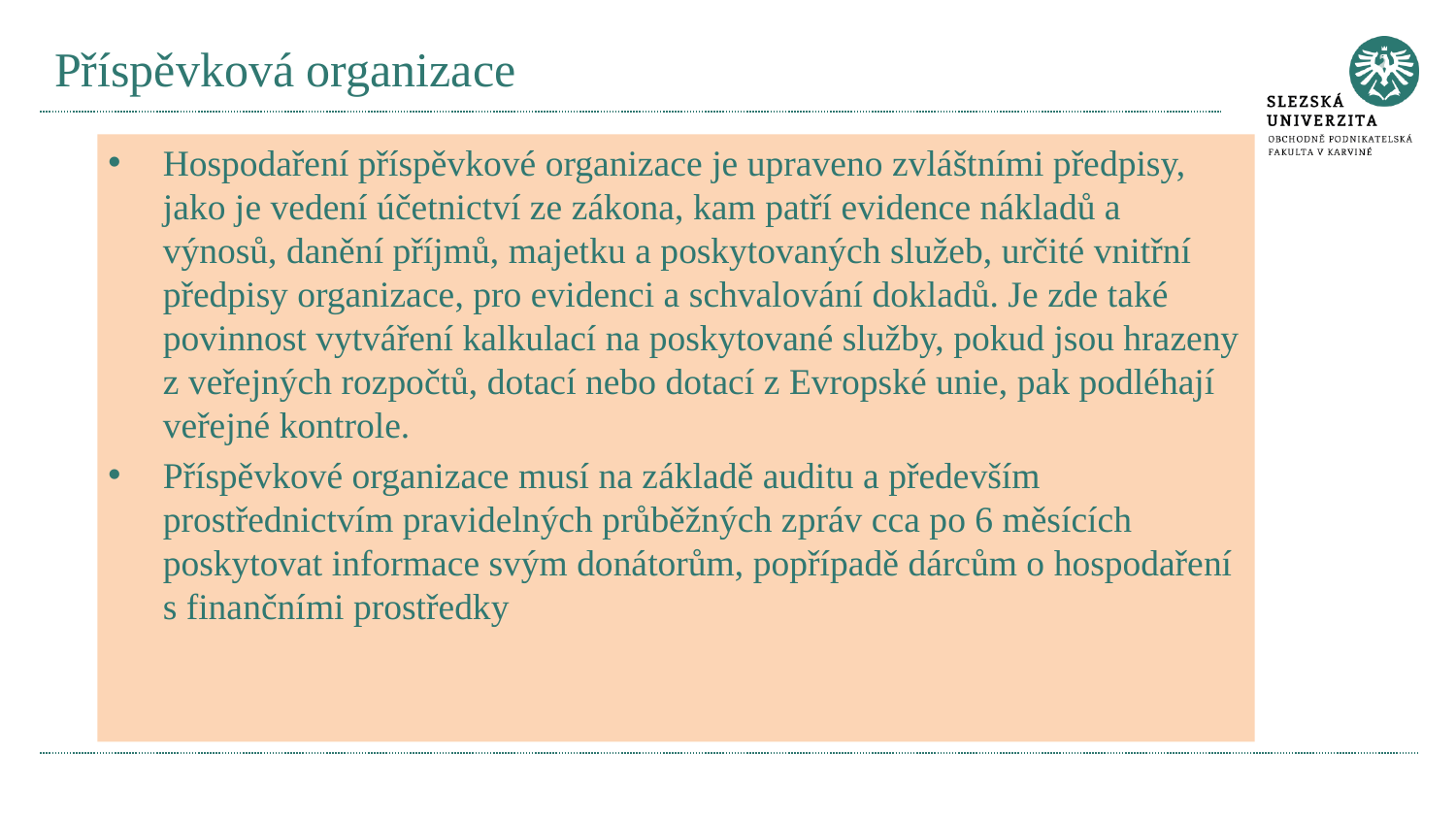

# Příspěvková organizace
Hospodaření příspěvkové organizace je upraveno zvláštními předpisy, jako je vedení účetnictví ze zákona, kam patří evidence nákladů a výnosů, danění příjmů, majetku a poskytovaných služeb, určité vnitřní předpisy organizace, pro evidenci a schvalování dokladů. Je zde také povinnost vytváření kalkulací na poskytované služby, pokud jsou hrazeny z veřejných rozpočtů, dotací nebo dotací z Evropské unie, pak podléhají veřejné kontrole.
Příspěvkové organizace musí na základě auditu a především prostřednictvím pravidelných průběžných zpráv cca po 6 měsících poskytovat informace svým donátorům, popřípadě dárcům o hospodaření s finančními prostředky